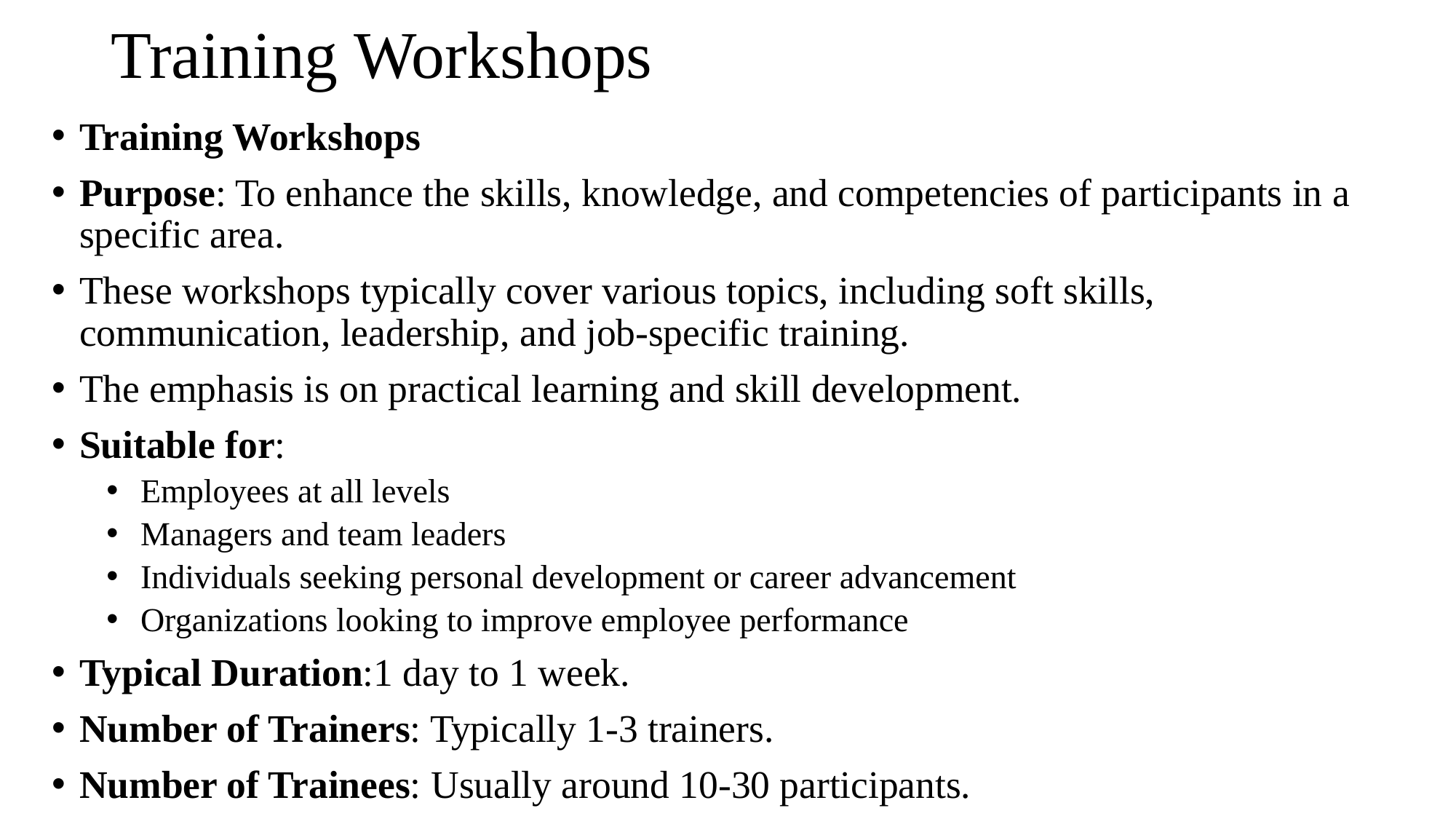

# Training Workshops
Training Workshops
Purpose: To enhance the skills, knowledge, and competencies of participants in a specific area.
These workshops typically cover various topics, including soft skills, communication, leadership, and job-specific training.
The emphasis is on practical learning and skill development.
Suitable for:
Employees at all levels
Managers and team leaders
Individuals seeking personal development or career advancement
Organizations looking to improve employee performance
Typical Duration:1 day to 1 week.
Number of Trainers: Typically 1-3 trainers.
Number of Trainees: Usually around 10-30 participants.